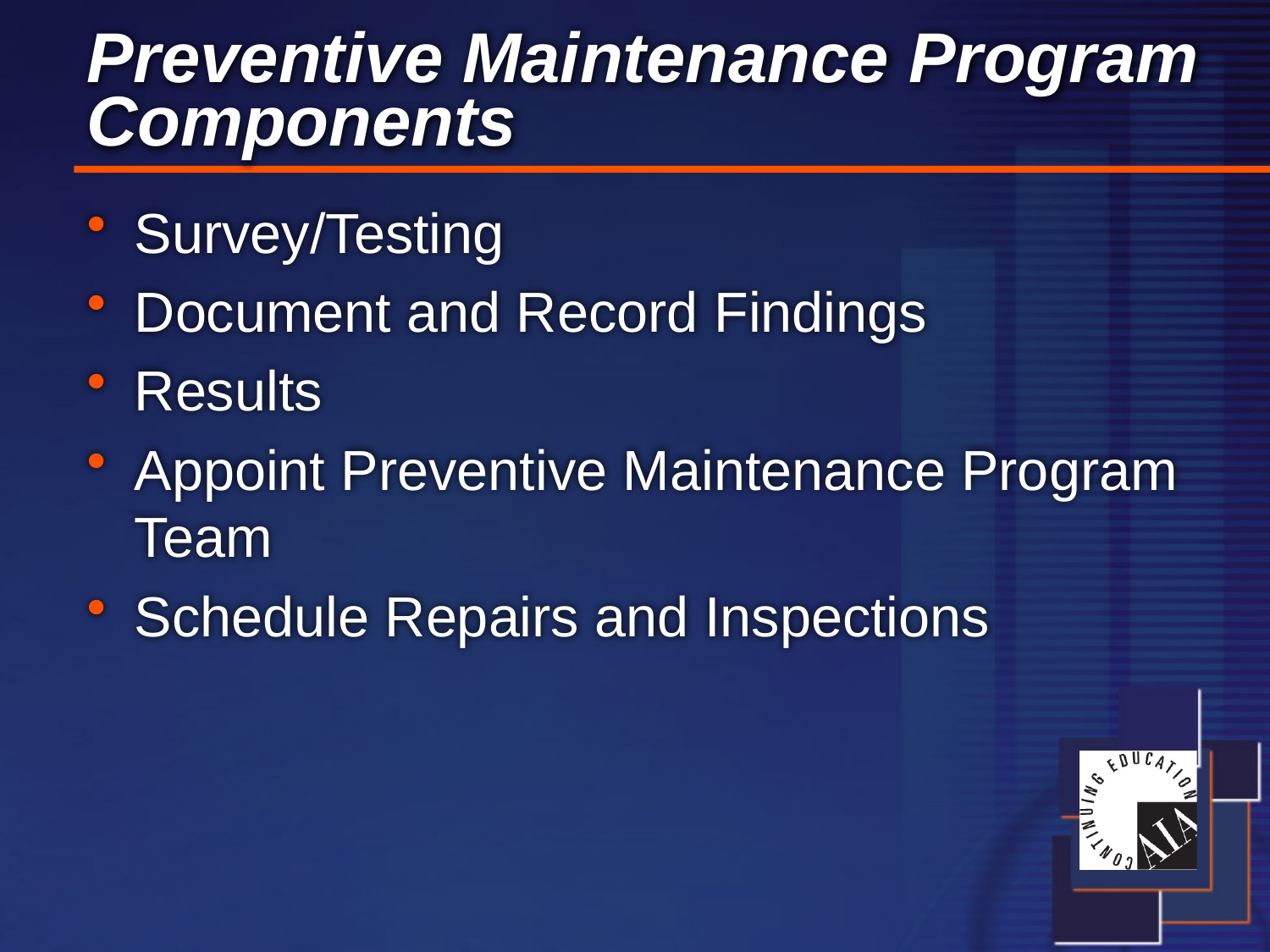

# Preventive Maintenance Program Components
Survey/Testing
Document and Record Findings
Results
Appoint Preventive Maintenance Program Team
Schedule Repairs and Inspections